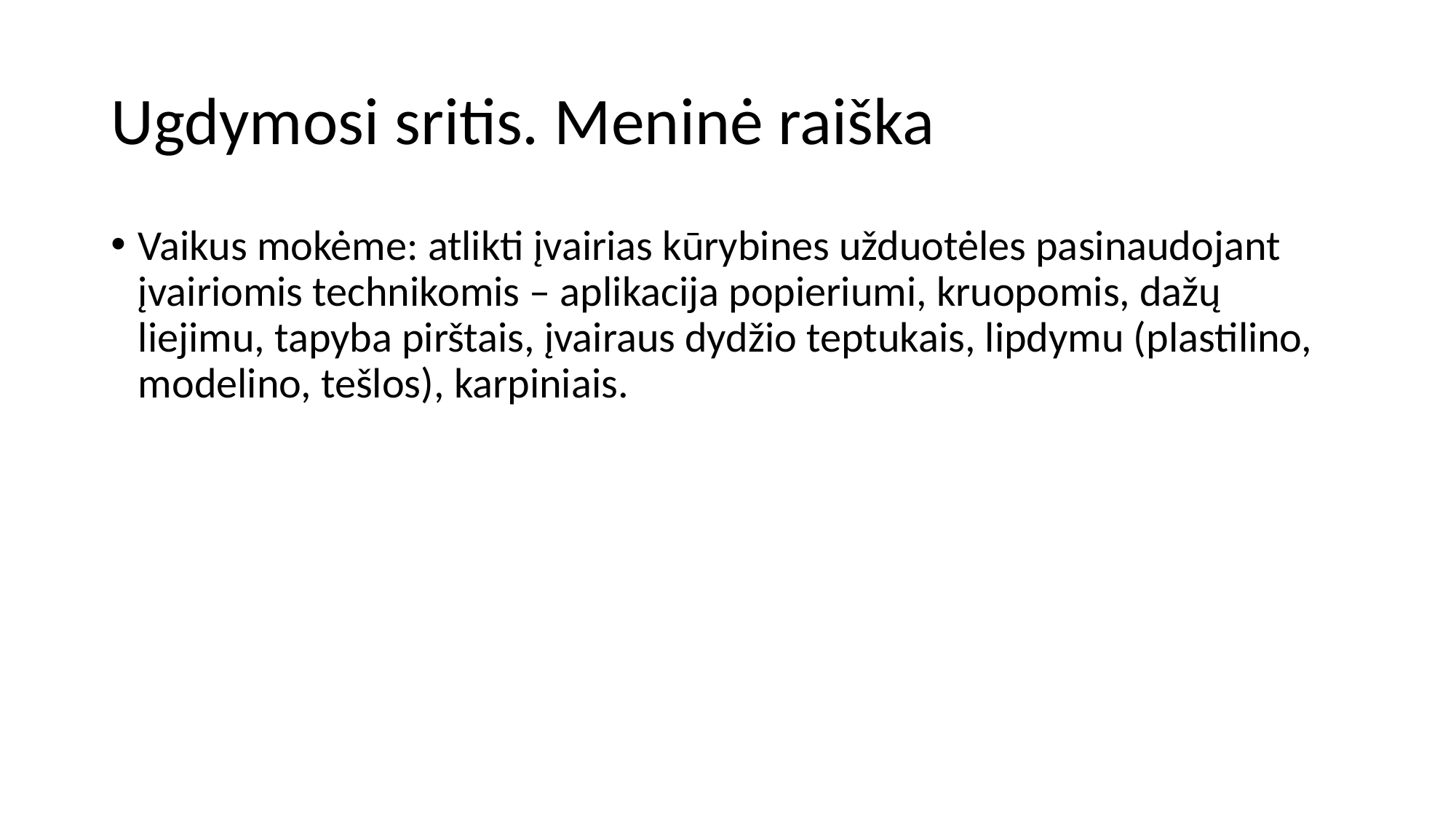

# Ugdymosi sritis. Meninė raiška
Vaikus mokėme: atlikti įvairias kūrybines užduotėles pasinaudojant įvairiomis technikomis – aplikacija popieriumi, kruopomis, dažų liejimu, tapyba pirštais, įvairaus dydžio teptukais, lipdymu (plastilino, modelino, tešlos), karpiniais.